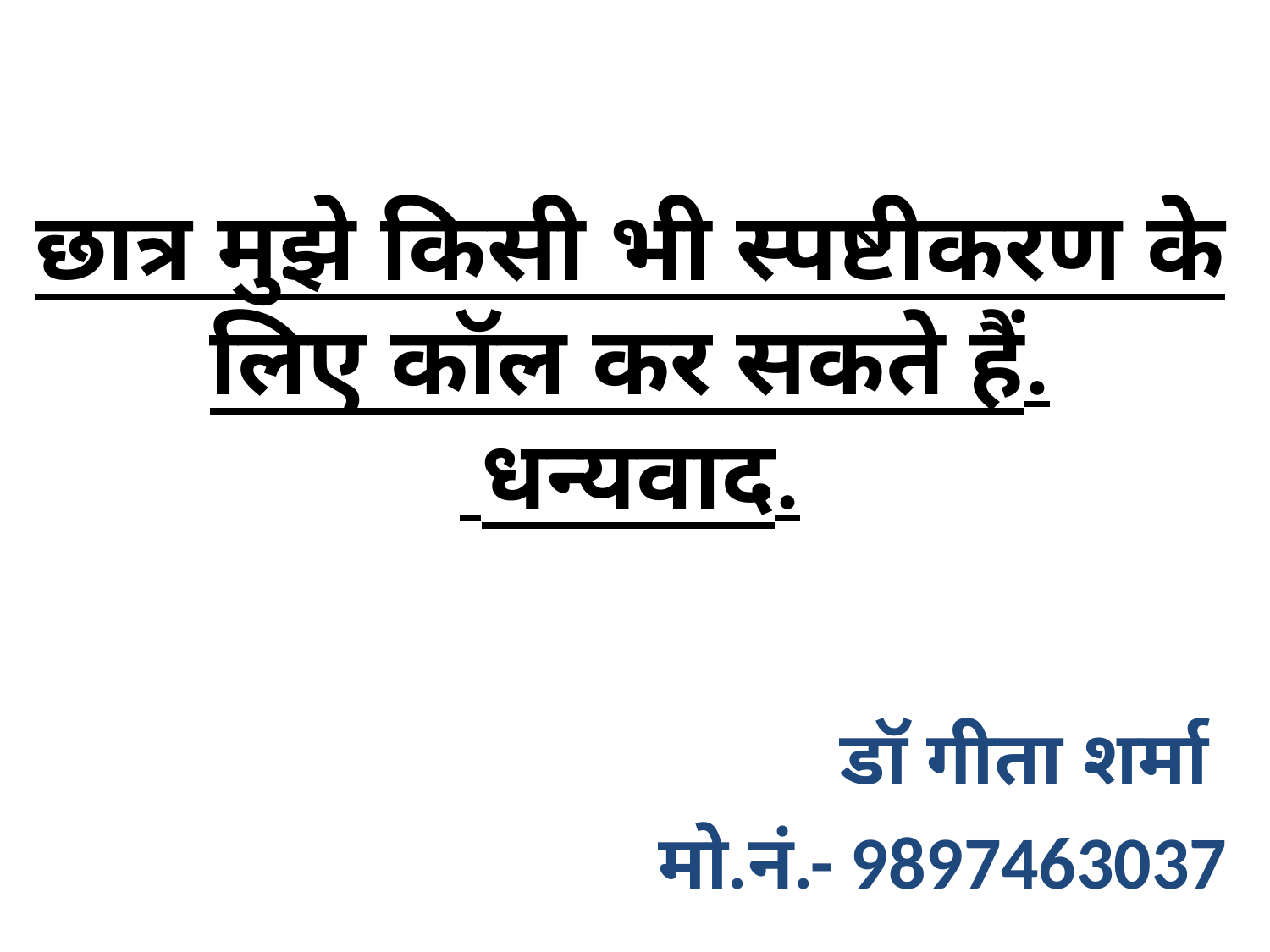

# छात्र मुझे किसी भी स्पष्टीकरण के लिए कॉल कर सकते हैं. धन्यवाद.
डॉ गीता शर्मा
मो.नं.- 9897463037